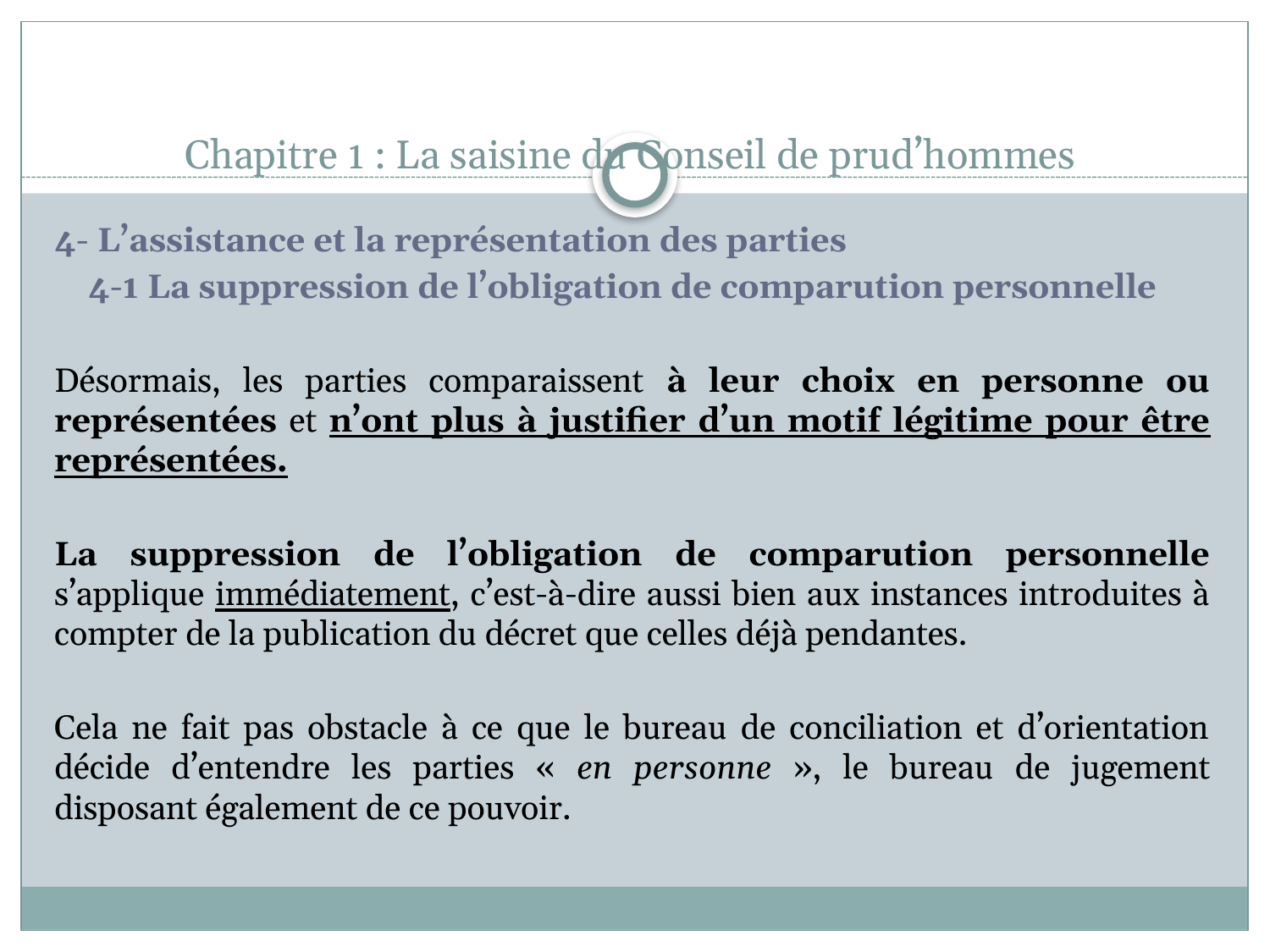

# Chapitre 1 : La saisine du Conseil de prud’hommes
4- L’assistance et la représentation des parties
    4-1 La suppression de l’obligation de comparution personnelle

Désormais, les parties comparaissent à leur choix en personne ou représentées et n’ont plus à justifier d’un motif légitime pour être représentées.

La suppression de l’obligation de comparution personnelle s’applique immédiatement, c’est-à-dire aussi bien aux instances introduites à compter de la publication du décret que celles déjà pendantes.

Cela ne fait pas obstacle à ce que le bureau de conciliation et d’orientation décide d’entendre les parties « en personne », le bureau de jugement disposant également de ce pouvoir.